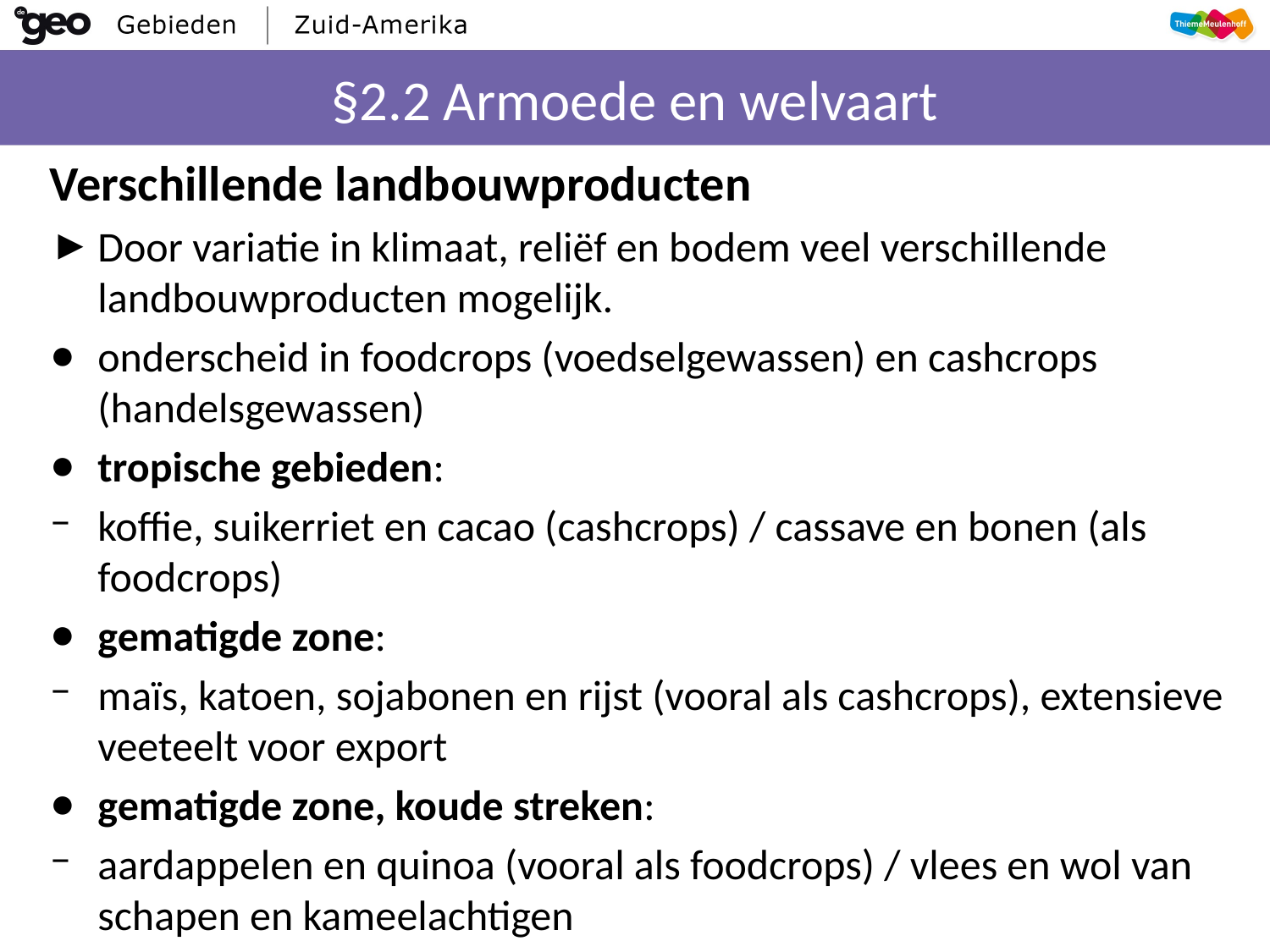

# §2.2 Armoede en welvaart
Verschillende landbouwproducten
Door variatie in klimaat, reliëf en bodem veel verschillende landbouwproducten mogelijk.
onderscheid in foodcrops (voedselgewassen) en cashcrops (handelsgewassen)
tropische gebieden:
koffie, suikerriet en cacao (cashcrops) / cassave en bonen (als foodcrops)
gematigde zone:
maïs, katoen, sojabonen en rijst (vooral als cashcrops), extensieve veeteelt voor export
gematigde zone, koude streken:
aardappelen en quinoa (vooral als foodcrops) / vlees en wol van schapen en kameelachtigen